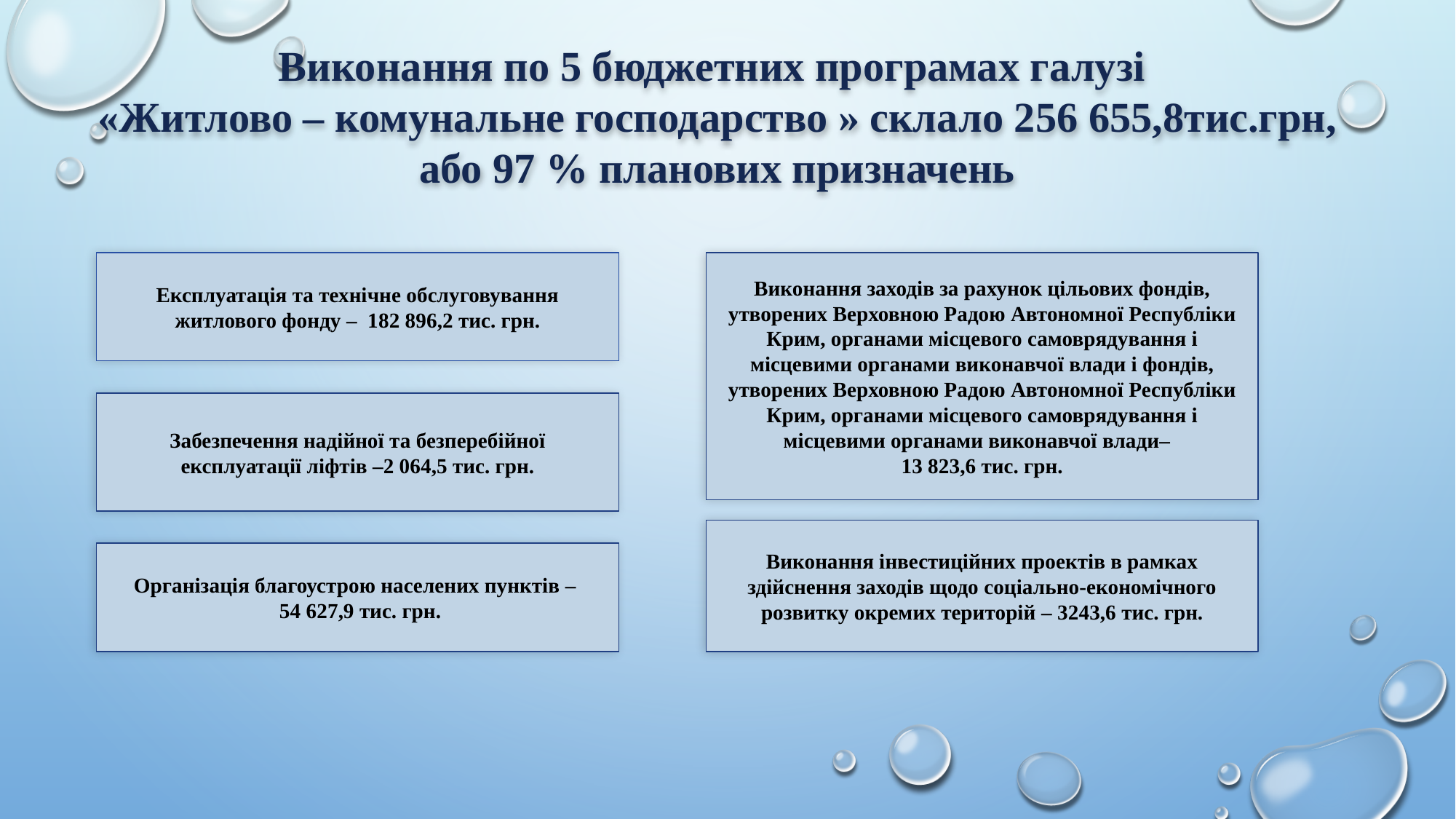

Виконання по 5 бюджетних програмах галузі
«Житлово – комунальне господарство » склало 256 655,8тис.грн, або 97 % планових призначень
Експлуатація та технічне обслуговування житлового фонду –  182 896,2 тис. грн.
Виконання заходів за рахунок цільових фондів, утворених Верховною Радою Автономної Республіки Крим, органами місцевого самоврядування і місцевими органами виконавчої влади і фондів, утворених Верховною Радою Автономної Республіки Крим, органами місцевого самоврядування і місцевими органами виконавчої влади–
13 823,6 тис. грн.
Забезпечення надійної та безперебійної експлуатації ліфтів –2 064,5 тис. грн.
Виконання інвестиційних проектів в рамках здійснення заходів щодо соціально-економічного розвитку окремих територій – 3243,6 тис. грн.
Організація благоустрою населених пунктів –
 54 627,9 тис. грн.